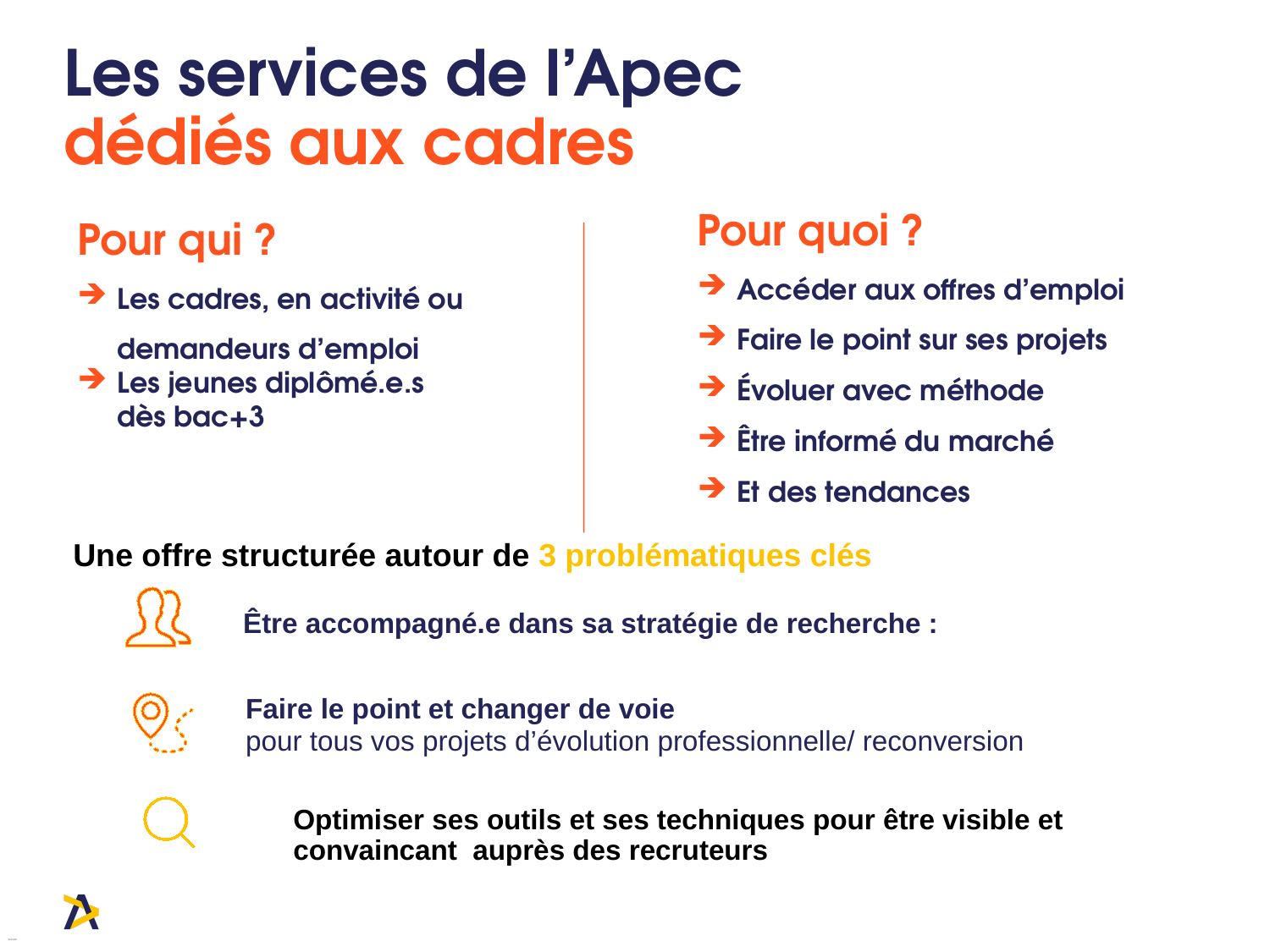

Les services de l’Apec
dédiés aux cadres
Pour quoi ?
Accéder aux offres d’emploi
Faire le point sur ses projets
Évoluer avec méthode
Être informé du marché
Et des tendances
Pour qui ?
Les cadres, en activité ou demandeurs d’emploi
Les jeunes diplômé.e.s
dès bac+3

Une offre structurée autour de 3 problématiques clés

Être accompagné.e dans sa stratégie de recherche :

Faire le point et changer de voie
pour tous vos projets d’évolution professionnelle/ reconversion

Optimiser ses outils et ses techniques pour être visible et convaincant  auprès des recruteurs

00/00/0000